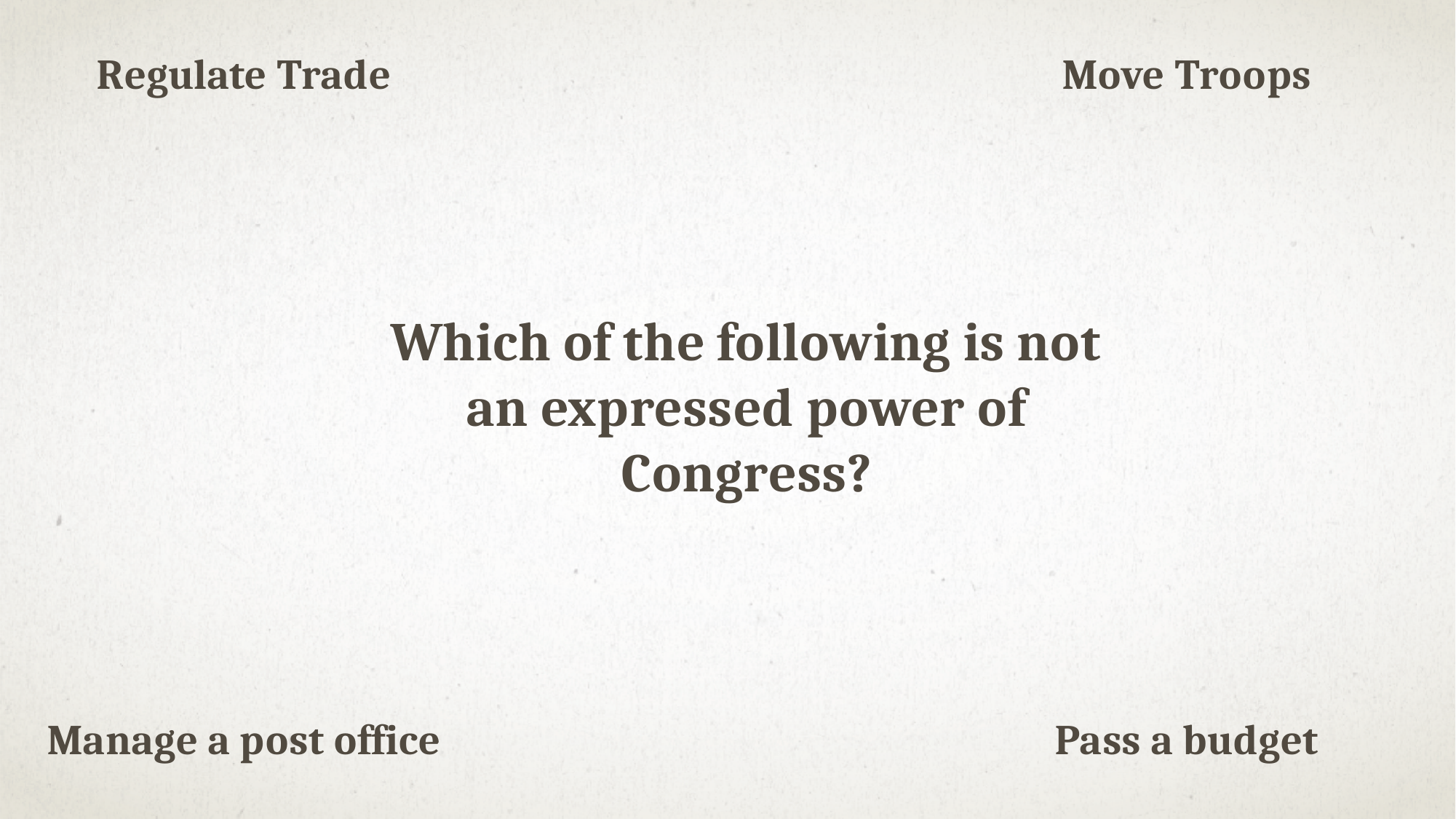

Regulate Trade
Move Troops
Which of the following is not an expressed power of Congress?
Manage a post office
Pass a budget